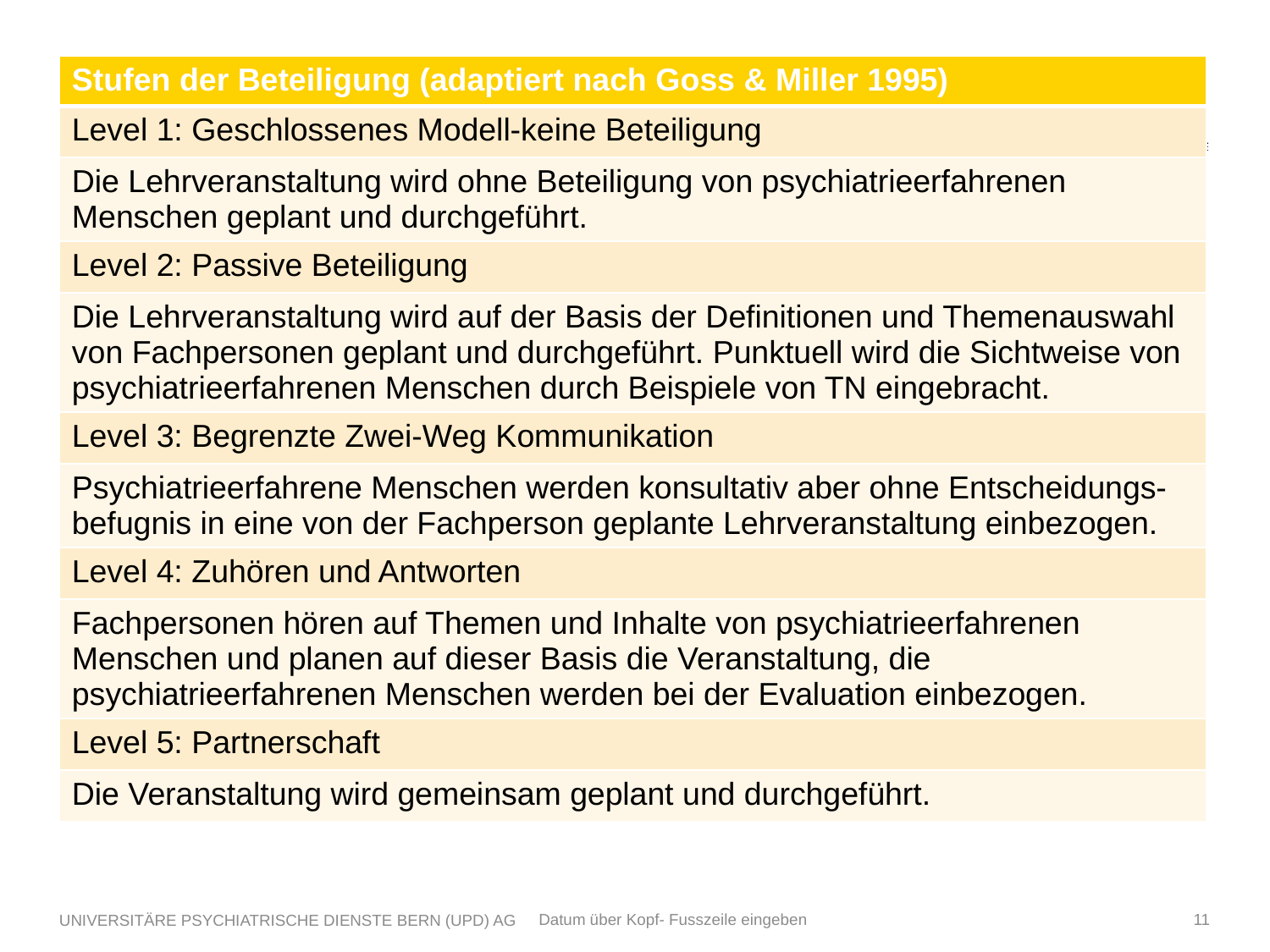

| Stufen der Beteiligung (adaptiert nach Goss & Miller 1995) |
| --- |
| Level 1: Geschlossenes Modell-keine Beteiligung |
| Die Lehrveranstaltung wird ohne Beteiligung von psychiatrieerfahrenen Menschen geplant und durchgeführt. |
| Level 2: Passive Beteiligung |
| Die Lehrveranstaltung wird auf der Basis der Definitionen und Themenauswahl von Fachpersonen geplant und durchgeführt. Punktuell wird die Sichtweise von psychiatrieerfahrenen Menschen durch Beispiele von TN eingebracht. |
| Level 3: Begrenzte Zwei-Weg Kommunikation |
| Psychiatrieerfahrene Menschen werden konsultativ aber ohne Entscheidungs- befugnis in eine von der Fachperson geplante Lehrveranstaltung einbezogen. |
| Level 4: Zuhören und Antworten |
| Fachpersonen hören auf Themen und Inhalte von psychiatrieerfahrenen Menschen und planen auf dieser Basis die Veranstaltung, die psychiatrieerfahrenen Menschen werden bei der Evaluation einbezogen. |
| Level 5: Partnerschaft |
| Die Veranstaltung wird gemeinsam geplant und durchgeführt. |
#
UNIVERSITÄRE PSYCHIATRISCHE DIENSTE BERN (UPD) AG
Datum über Kopf- Fusszeile eingeben
11